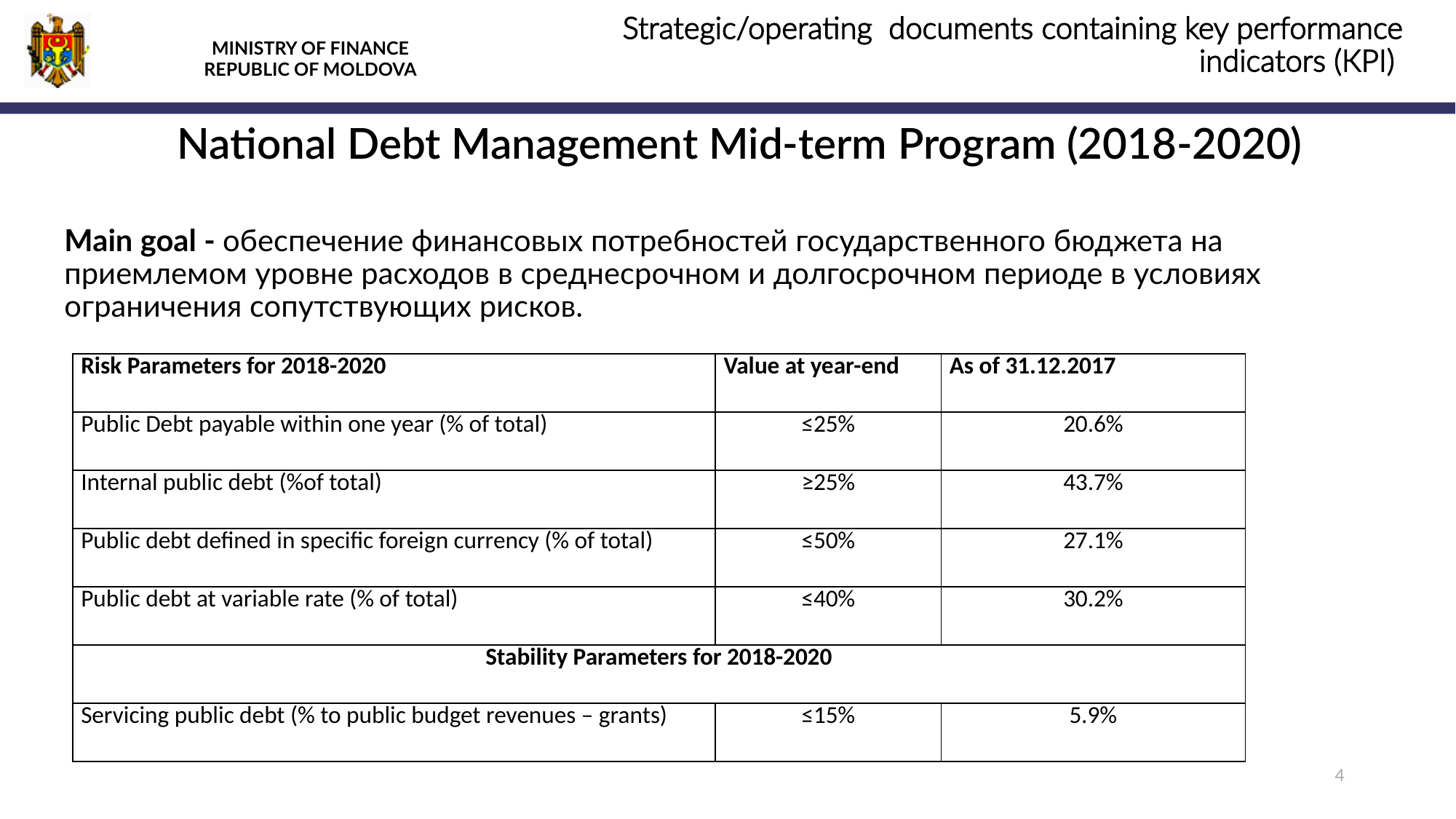

Strategic/operating  documents containing key performance indicators (КРI)
MINISTRY OF FINANCE
REPUBLIC OF MOLDOVA
# National Debt Management Mid-term Program (2018-2020)
Main goal - обеспечение финансовых потребностей государственного бюджета на приемлемом уровне расходов в среднесрочном и долгосрочном периоде в условиях ограничения сопутствующих рисков.
| Risk Parameters for 2018-2020 | Value at year-end | As of 31.12.2017 |
| --- | --- | --- |
| Public Debt payable within one year (% of total) | ≤25% | 20.6% |
| Internal public debt (%of total) | ≥25% | 43.7% |
| Public debt defined in specific foreign currency (% of total) | ≤50% | 27.1% |
| Public debt at variable rate (% of total) | ≤40% | 30.2% |
| Stability Parameters for 2018-2020 |  |  |
| Servicing public debt (% to public budget revenues – grants) | ≤15% | 5.9% |

4